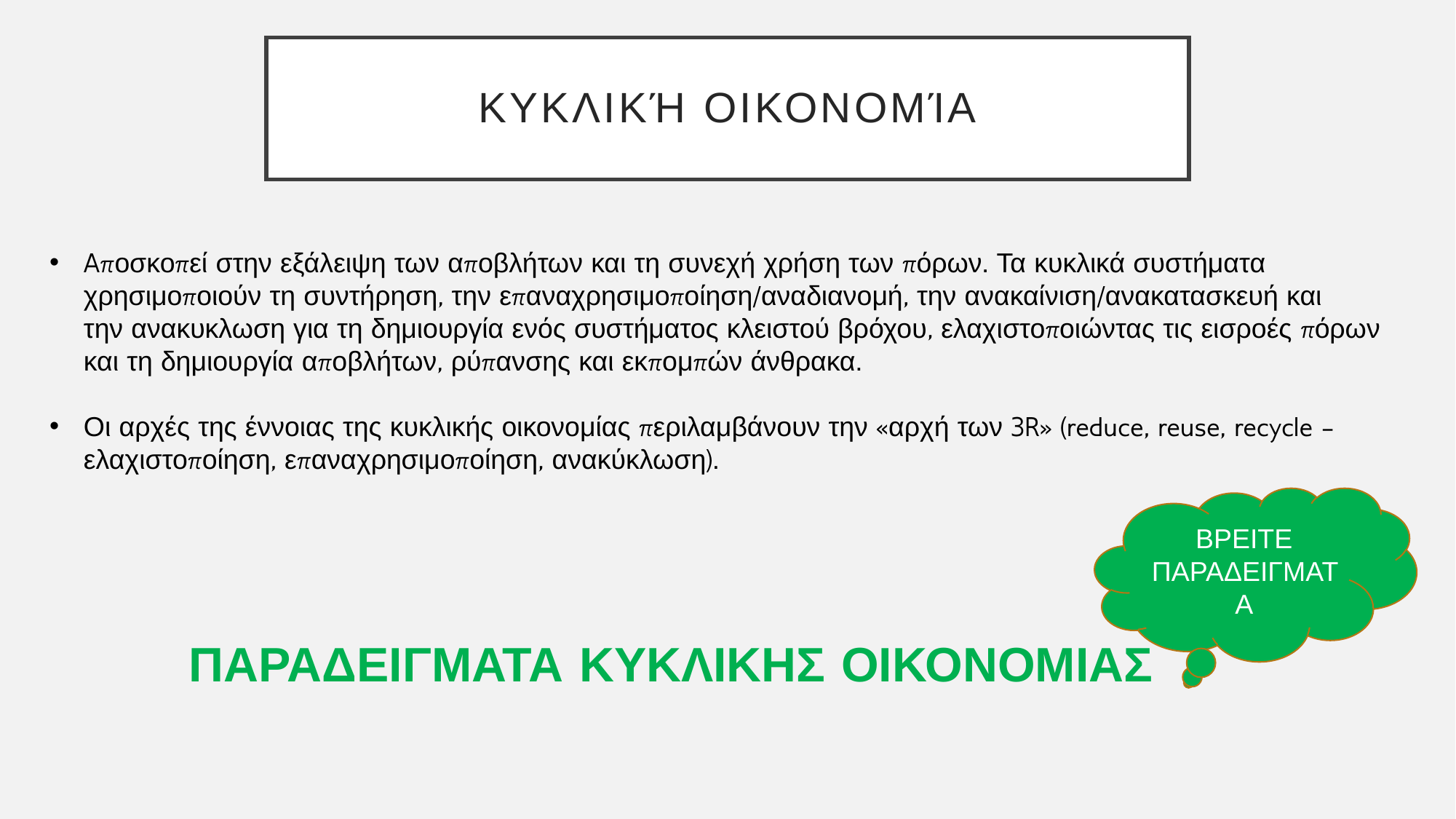

# κυκλική οικονομία
Aποσκοπεί στην εξάλειψη των αποβλήτων και τη συνεχή χρήση των πόρων. Τα κυκλικά συστήματα χρησιμοποιούν τη συντήρηση, την επαναχρησιμοποίηση/αναδιανομή, την ανακαίνιση/ανακατασκευή και την ανακυκλωση για τη δημιουργία ενός συστήματος κλειστού βρόχου, ελαχιστοποιώντας τις εισροές πόρων και τη δημιουργία αποβλήτων, ρύπανσης και εκπομπών άνθρακα.

Οι αρχές της έννοιας της κυκλικής οικονομίας περιλαμβάνουν την «αρχή των 3R» (reduce, reuse, recycle – ελαχιστοποίηση, επαναχρησιμοποίηση, ανακύκλωση).
ΒΡΕΙΤΕ ΠΑΡΑΔΕΙΓΜΑΤΑ
ΠΑΡΑΔΕΙΓΜΑΤΑ ΚΥΚΛΙΚΗΣ ΟΙΚΟΝΟΜΙΑΣ